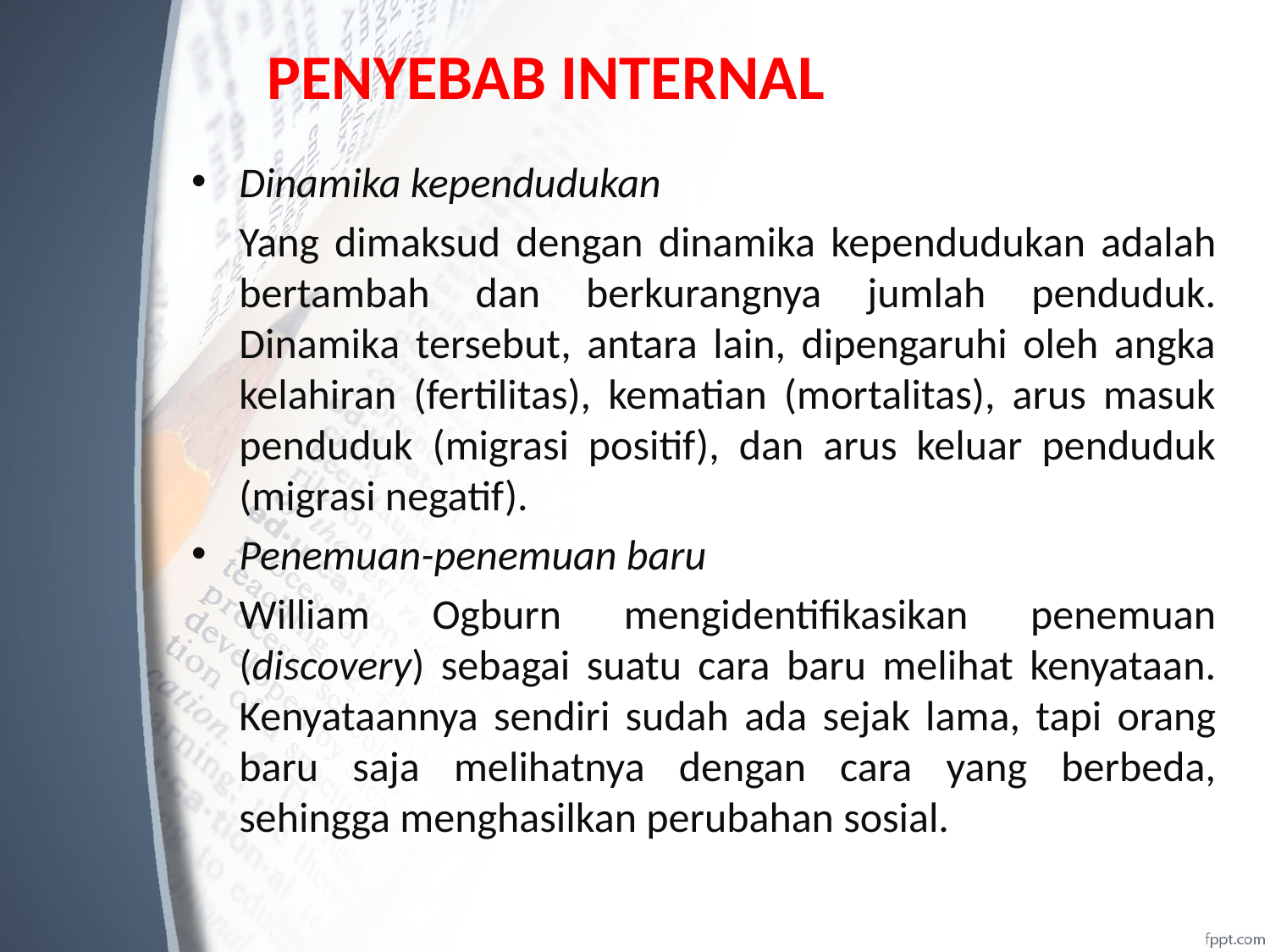

# PENYEBAB INTERNAL
Dinamika kependudukan
	Yang dimaksud dengan dinamika kependudukan adalah bertambah dan berkurangnya jumlah penduduk. Dinamika tersebut, antara lain, dipengaruhi oleh angka kelahiran (fertilitas), kematian (mortalitas), arus masuk penduduk (migrasi positif), dan arus keluar penduduk (migrasi negatif).
Penemuan-penemuan baru
	William Ogburn mengidentifikasikan penemuan (discovery) sebagai suatu cara baru melihat kenyataan. Kenyataannya sendiri sudah ada sejak lama, tapi orang baru saja melihatnya dengan cara yang berbeda, sehingga menghasilkan perubahan sosial.